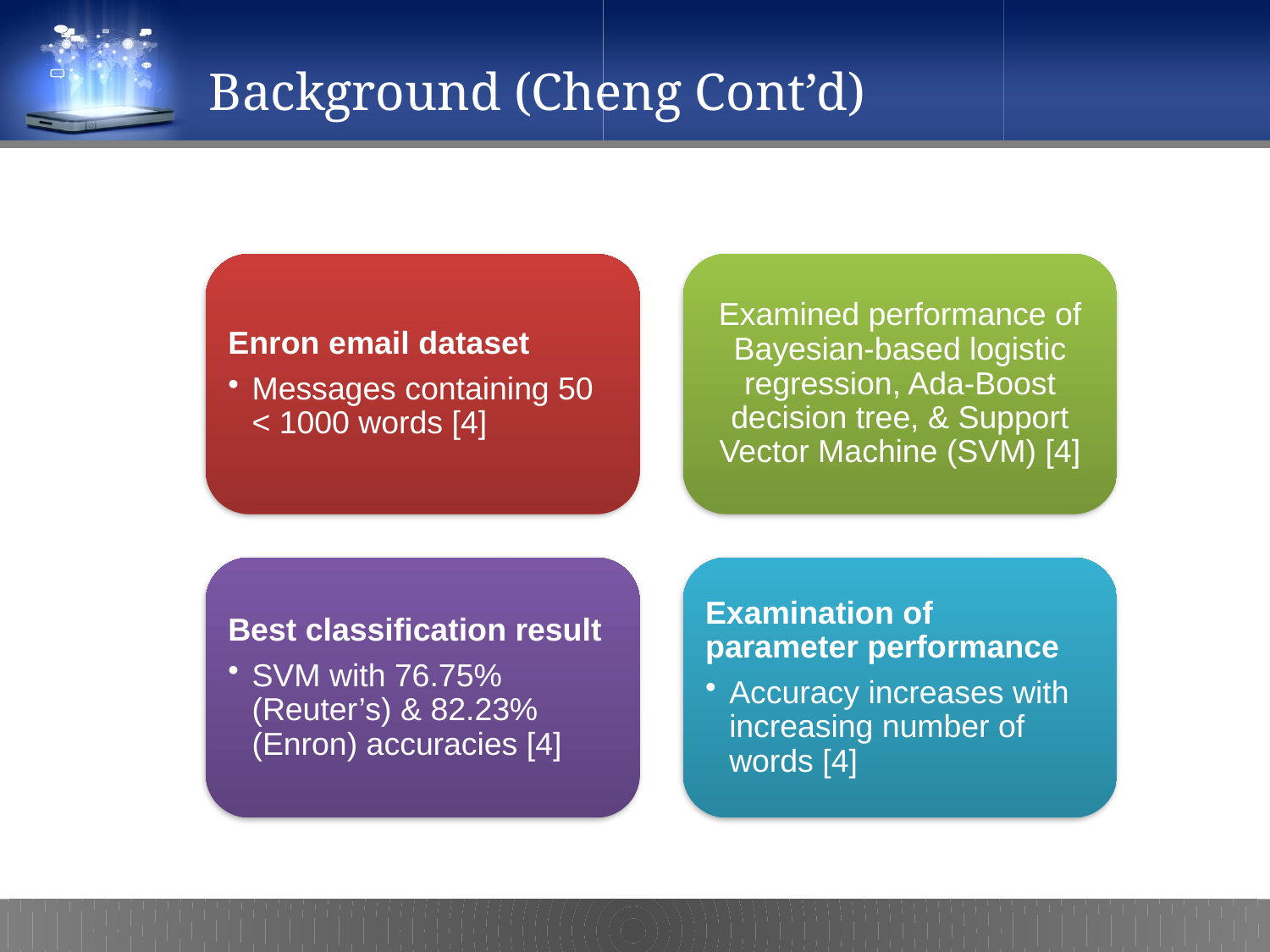

# Background (Cheng Cont’d)
Enron email dataset
Messages containing 50 < 1000 words [4]
Examined performance of Bayesian-based logistic regression, Ada-Boost decision tree, & Support Vector Machine (SVM) [4]
Best classification result
SVM with 76.75% (Reuter’s) & 82.23% (Enron) accuracies [4]
Examination of parameter performance
Accuracy increases with increasing number of words [4]